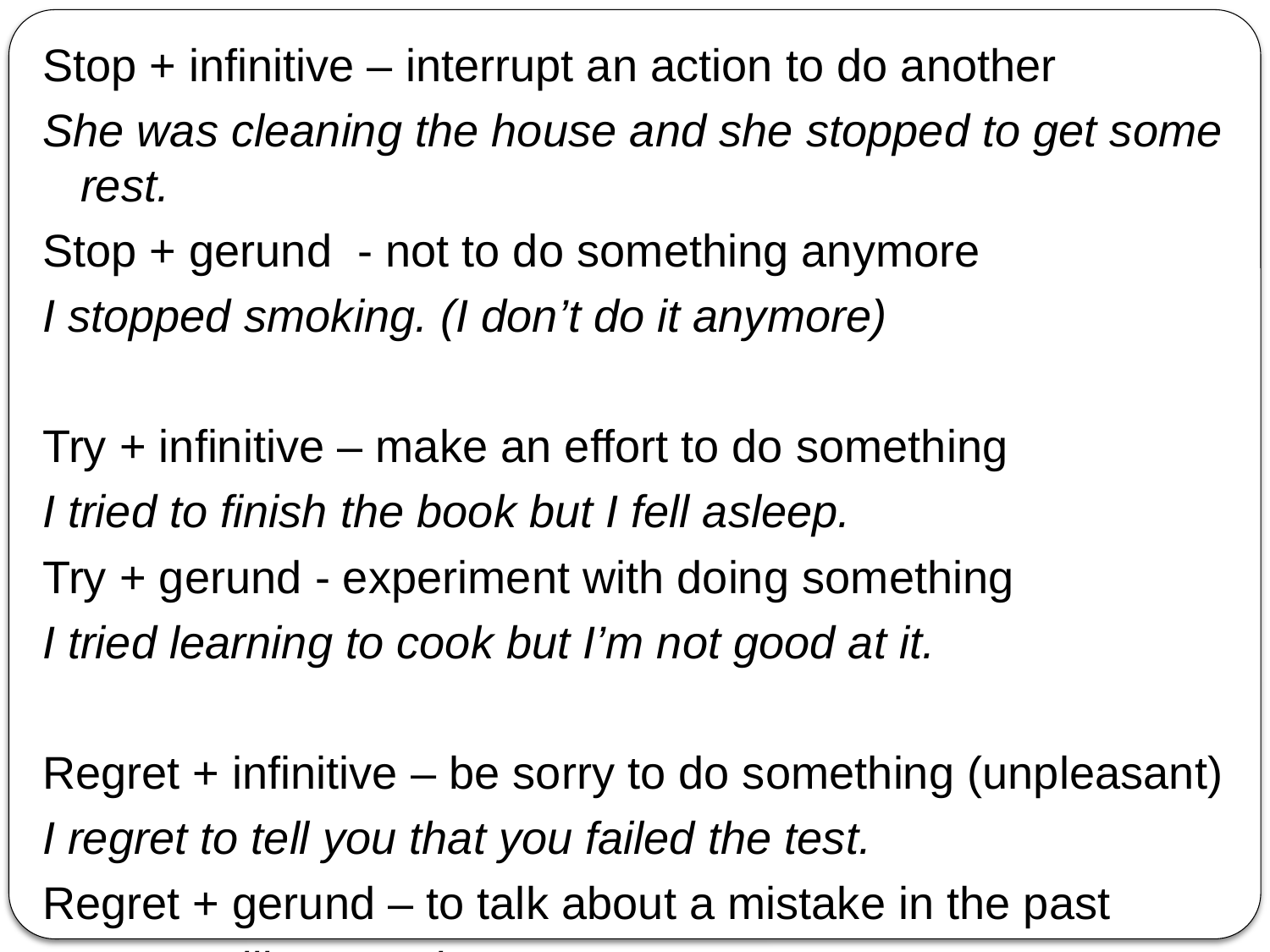

Stop + infinitive – interrupt an action to do another
She was cleaning the house and she stopped to get some rest.
Stop + gerund  - not to do something anymore
I stopped smoking. (I don’t do it anymore)

Try + infinitive – make an effort to do something
I tried to finish the book but I fell asleep.
Try + gerund - experiment with doing something
I tried learning to cook but I’m not good at it.

Regret + infinitive – be sorry to do something (unpleasant)
I regret to tell you that you failed the test.
Regret + gerund – to talk about a mistake in the past
I regret telling you that secret.